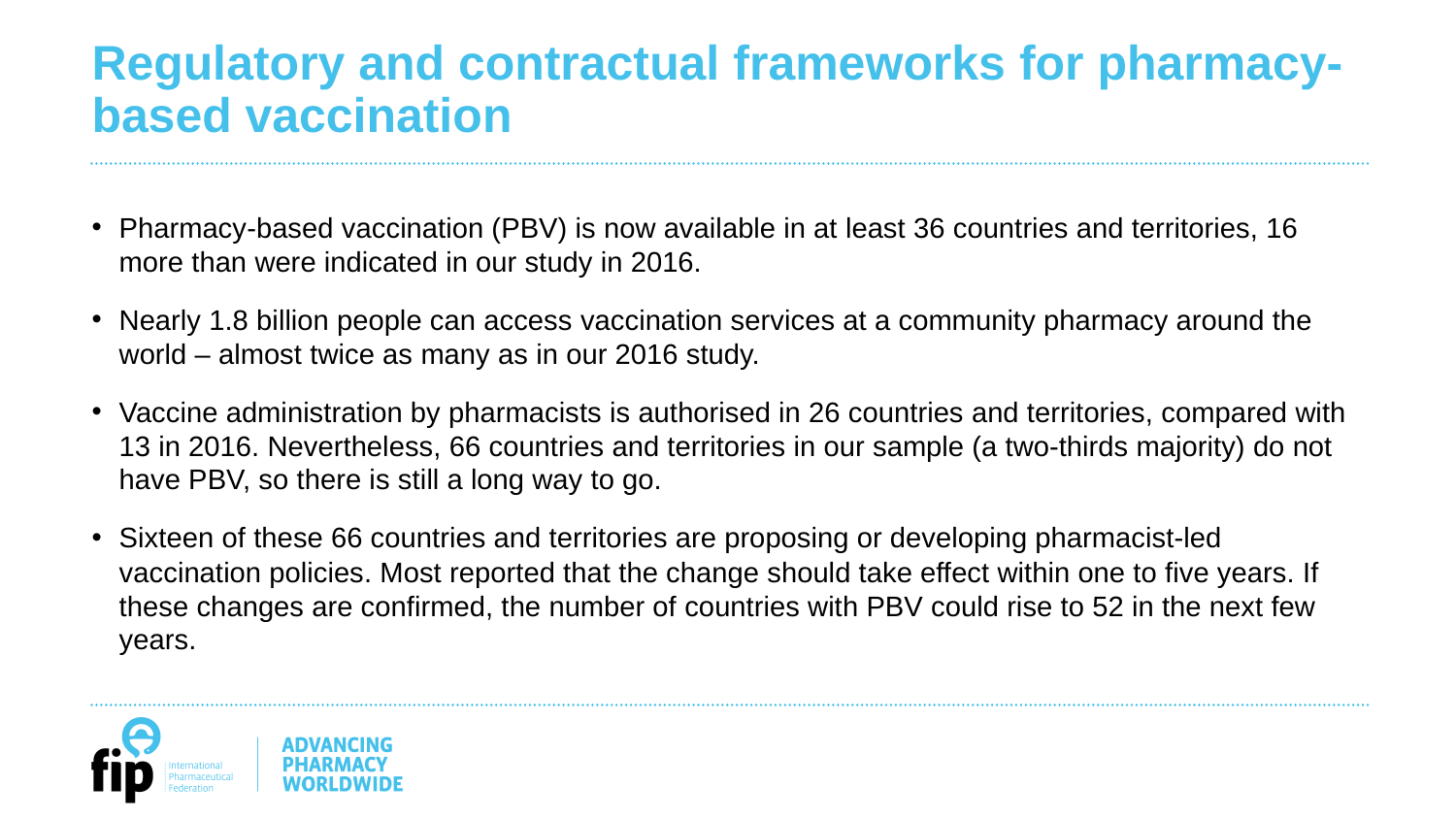

# Regulatory and contractual frameworks for pharmacy-based vaccination
Pharmacy-based vaccination (PBV) is now available in at least 36 countries and territories, 16 more than were indicated in our study in 2016.
Nearly 1.8 billion people can access vaccination services at a community pharmacy around the world – almost twice as many as in our 2016 study.
Vaccine administration by pharmacists is authorised in 26 countries and territories, compared with 13 in 2016. Nevertheless, 66 countries and territories in our sample (a two-thirds majority) do not have PBV, so there is still a long way to go.
Sixteen of these 66 countries and territories are proposing or developing pharmacist-led vaccination policies. Most reported that the change should take effect within one to five years. If these changes are confirmed, the number of countries with PBV could rise to 52 in the next few years.